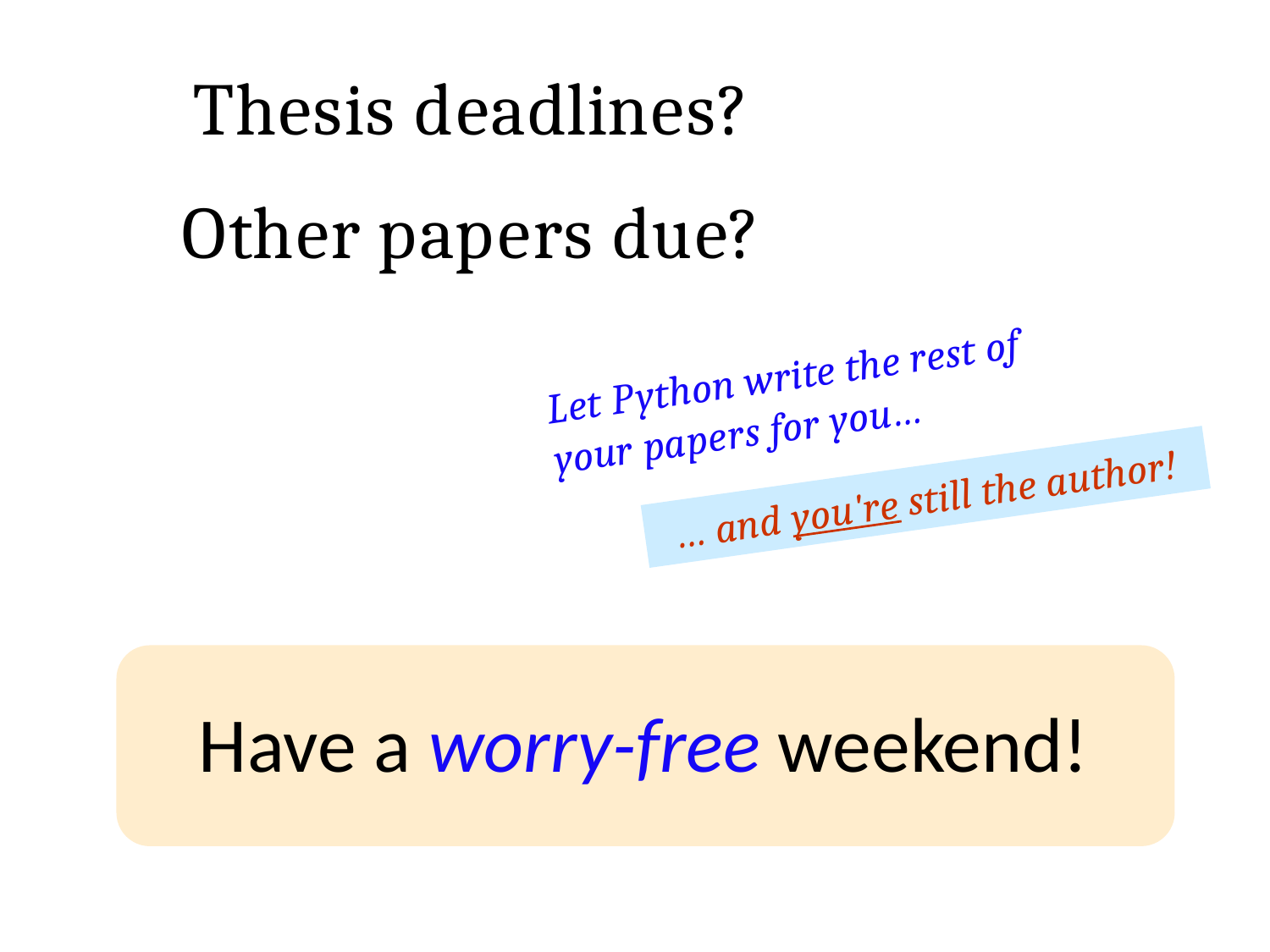

Thesis deadlines?
Other papers due?
Let Python write the rest of your papers for you…
… and you're still the author!

Have a worry-free weekend!